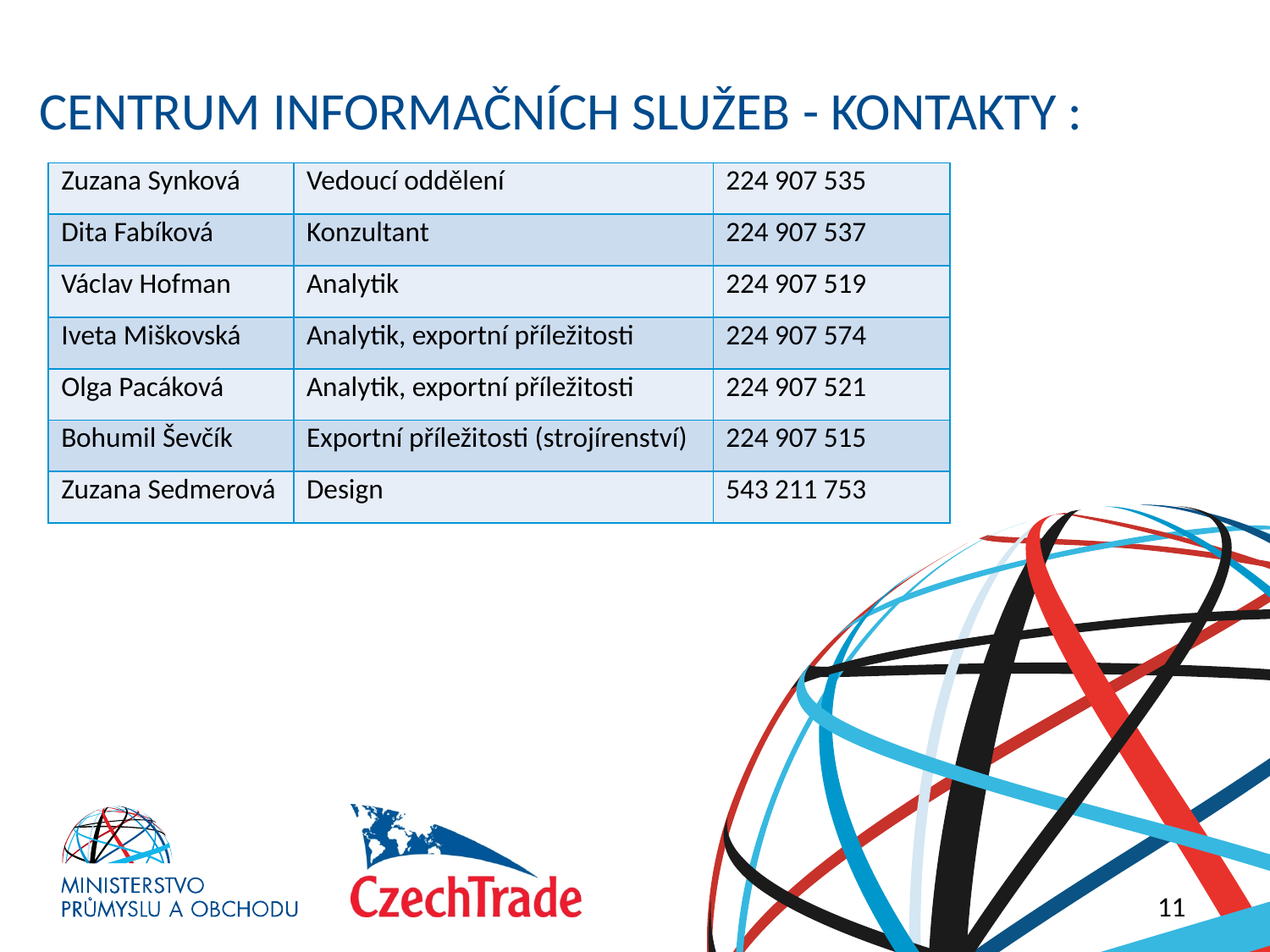

# CENTRUM INFORMAČNÍCH SLUŽEB - KONTAKTY :
| Zuzana Synková | Vedoucí oddělení | 224 907 535 |
| --- | --- | --- |
| Dita Fabíková | Konzultant | 224 907 537 |
| Václav Hofman | Analytik | 224 907 519 |
| Iveta Miškovská | Analytik, exportní příležitosti | 224 907 574 |
| Olga Pacáková | Analytik, exportní příležitosti | 224 907 521 |
| Bohumil Ševčík | Exportní příležitosti (strojírenství) | 224 907 515 |
| Zuzana Sedmerová | Design | 543 211 753 |
11